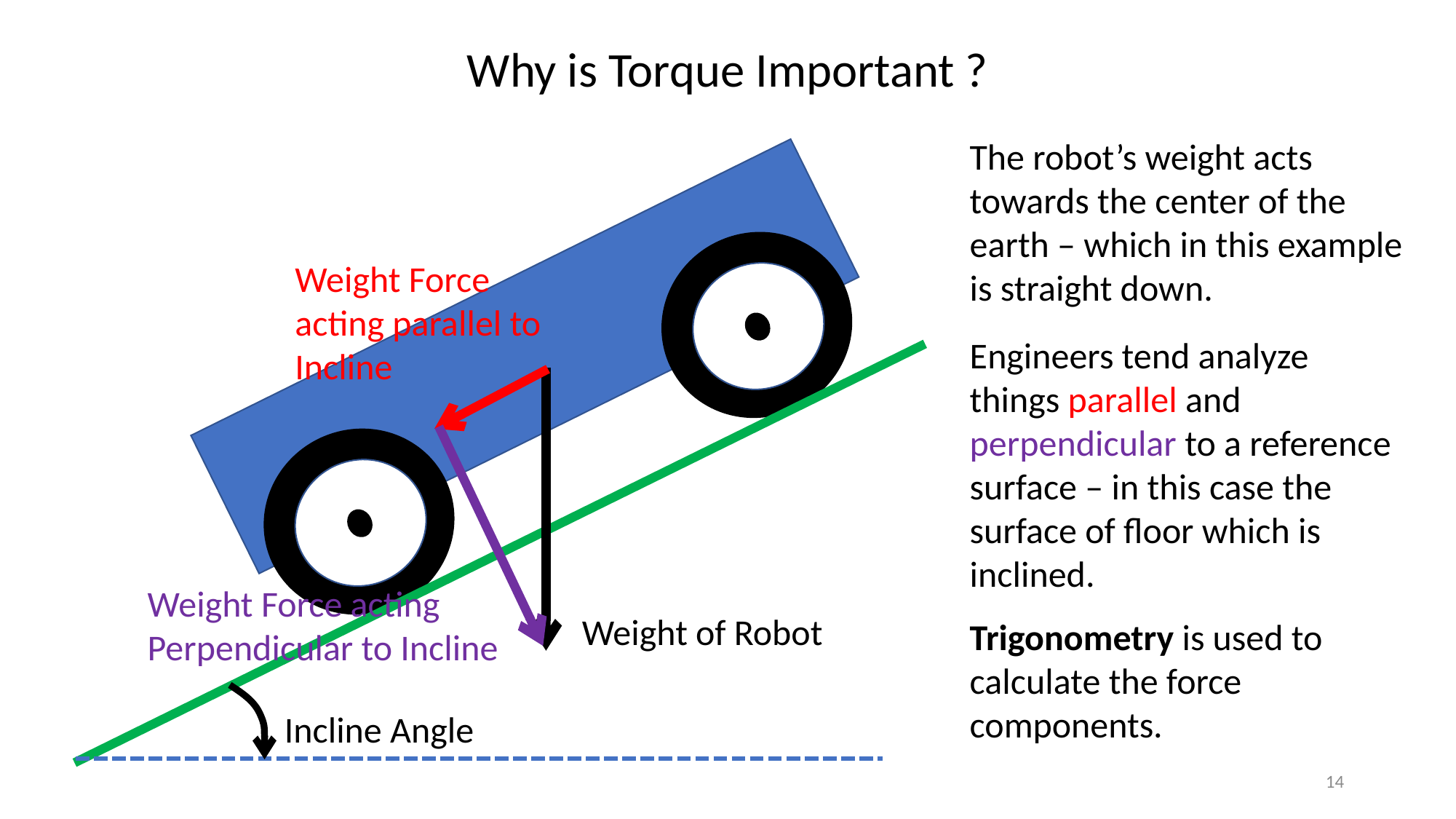

Why is Torque Important ?
The robot’s weight acts towards the center of the earth – which in this example is straight down.
Weight of Robot
Weight Force acting parallel to Incline
Engineers tend analyze things parallel and perpendicular to a reference surface – in this case the surface of floor which is inclined.
Weight Force acting Perpendicular to Incline

Trigonometry is used to calculate the force components.

Incline Angle
14